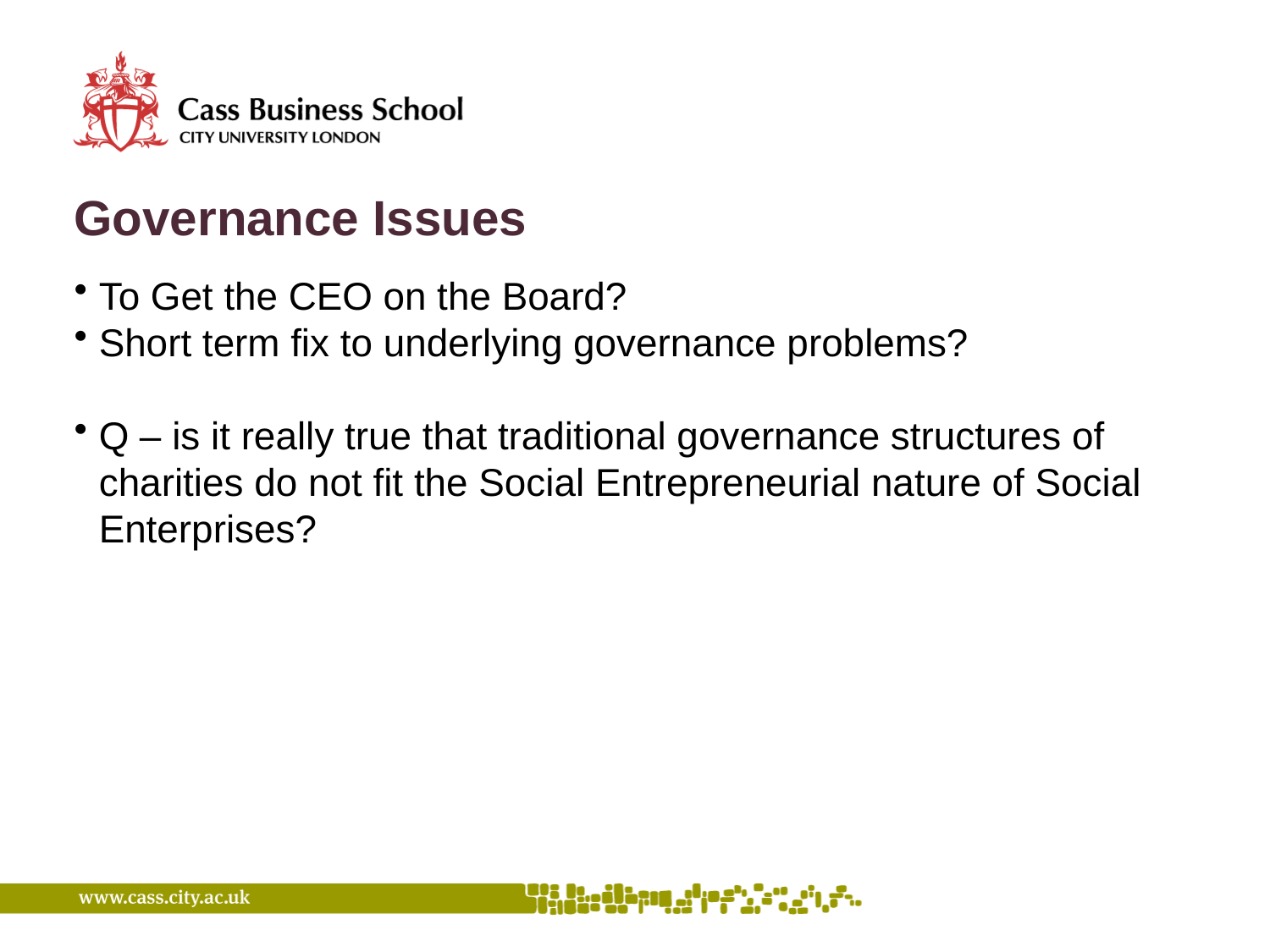

# Governance Issues
To Get the CEO on the Board?
Short term fix to underlying governance problems?

Q – is it really true that traditional governance structures of charities do not fit the Social Entrepreneurial nature of Social Enterprises?